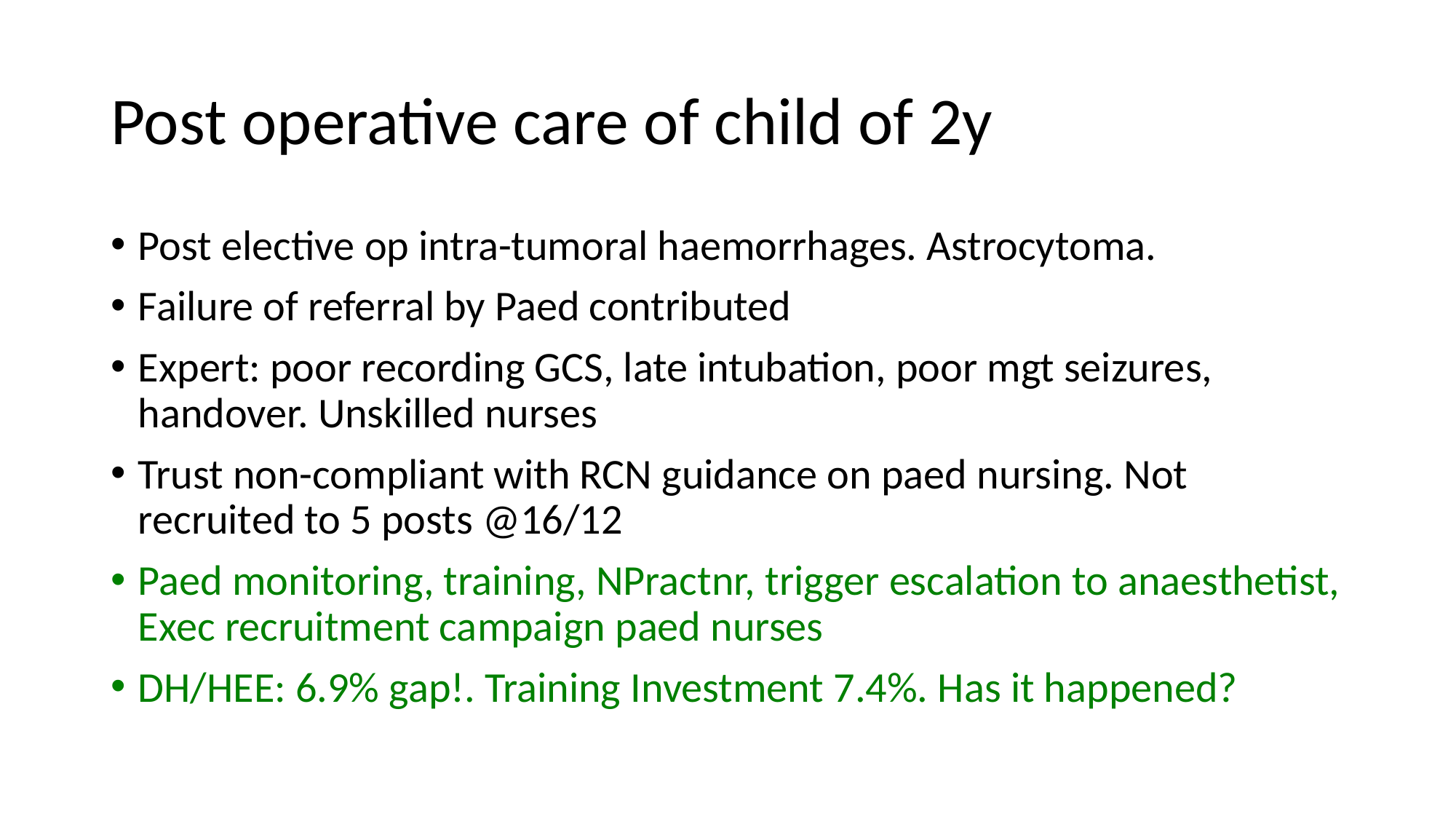

# Post operative care of child of 2y
Post elective op intra-tumoral haemorrhages. Astrocytoma.
Failure of referral by Paed contributed
Expert: poor recording GCS, late intubation, poor mgt seizures, handover. Unskilled nurses
Trust non-compliant with RCN guidance on paed nursing. Not recruited to 5 posts @16/12
Paed monitoring, training, NPractnr, trigger escalation to anaesthetist, Exec recruitment campaign paed nurses
DH/HEE: 6.9% gap!. Training Investment 7.4%. Has it happened?